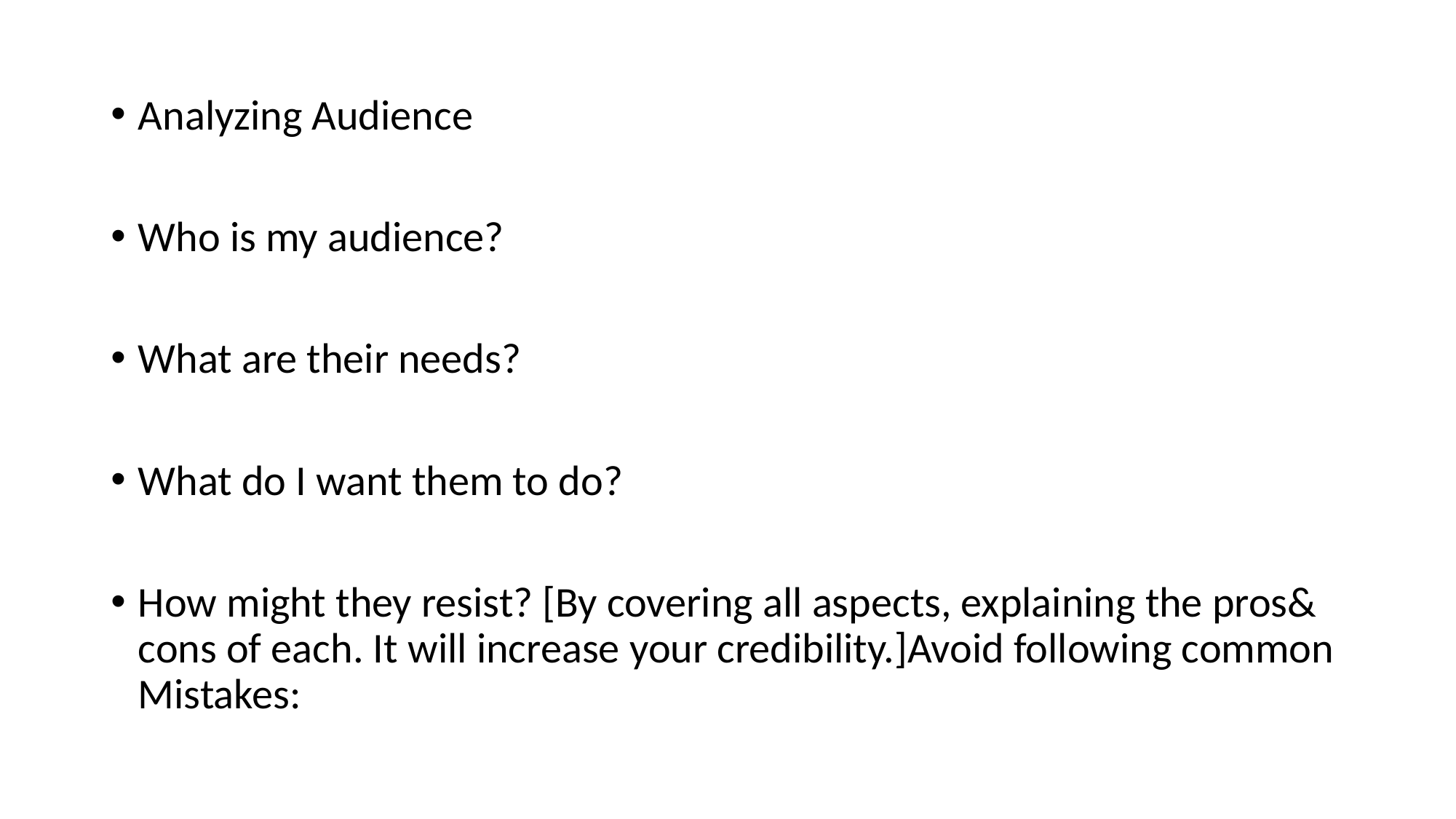

Analyzing Audience

Who is my audience?

What are their needs?

What do I want them to do?

How might they resist? [By covering all aspects, explaining the pros& cons of each. It will increase your credibility.]Avoid following common Mistakes: